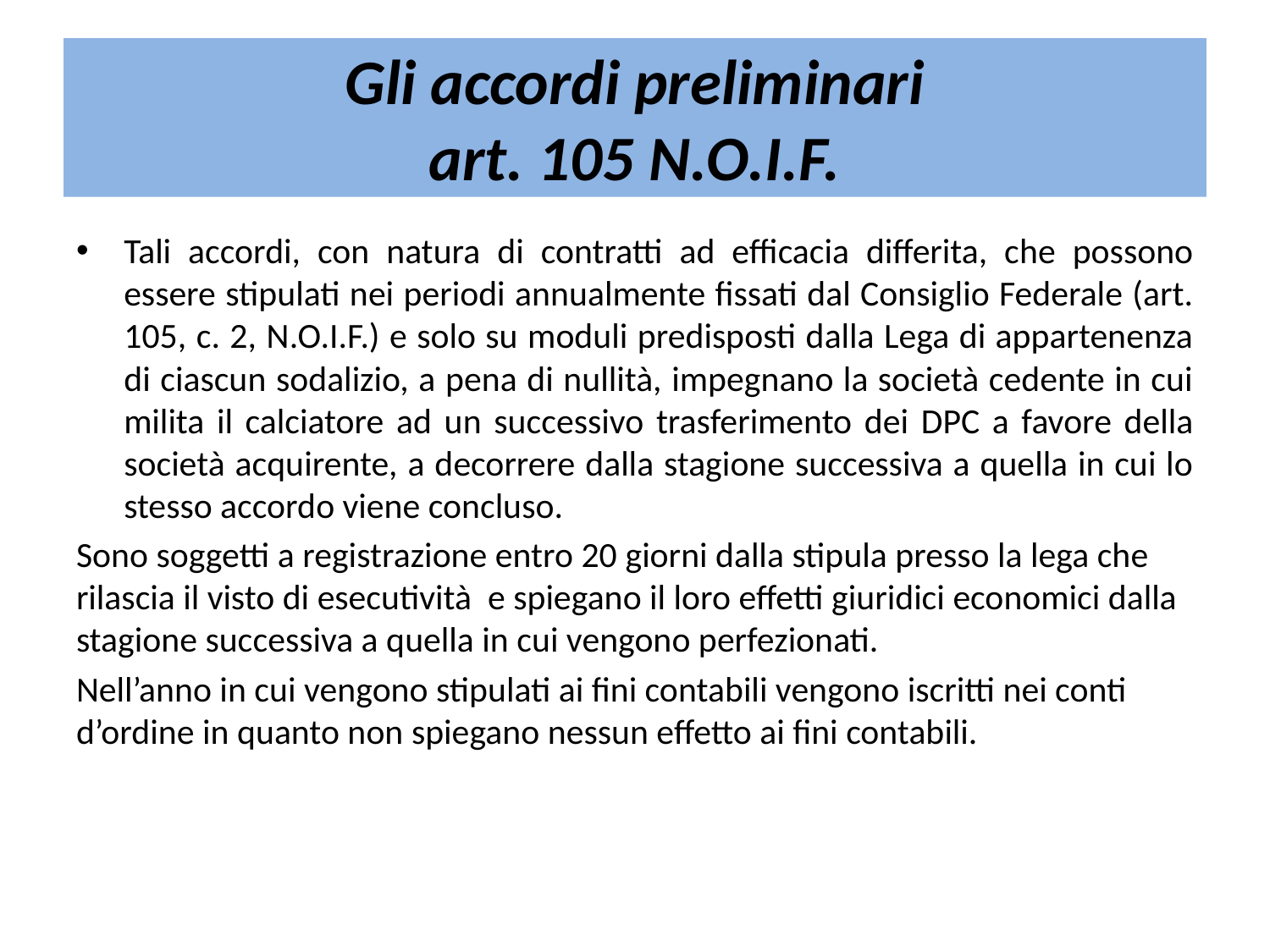

# Gli accordi preliminari art. 105 N.O.I.F.
Tali accordi, con natura di contratti ad efficacia differita, che possono essere stipulati nei periodi annualmente fissati dal Consiglio Federale (art. 105, c. 2, N.O.I.F.) e solo su moduli predisposti dalla Lega di appartenenza di ciascun sodalizio, a pena di nullità, impegnano la società cedente in cui milita il calciatore ad un successivo trasferimento dei DPC a favore della società acquirente, a decorrere dalla stagione successiva a quella in cui lo stesso accordo viene concluso.
Sono soggetti a registrazione entro 20 giorni dalla stipula presso la lega che rilascia il visto di esecutività  e spiegano il loro effetti giuridici economici dalla stagione successiva a quella in cui vengono perfezionati.
Nell’anno in cui vengono stipulati ai fini contabili vengono iscritti nei conti d’ordine in quanto non spiegano nessun effetto ai fini contabili.